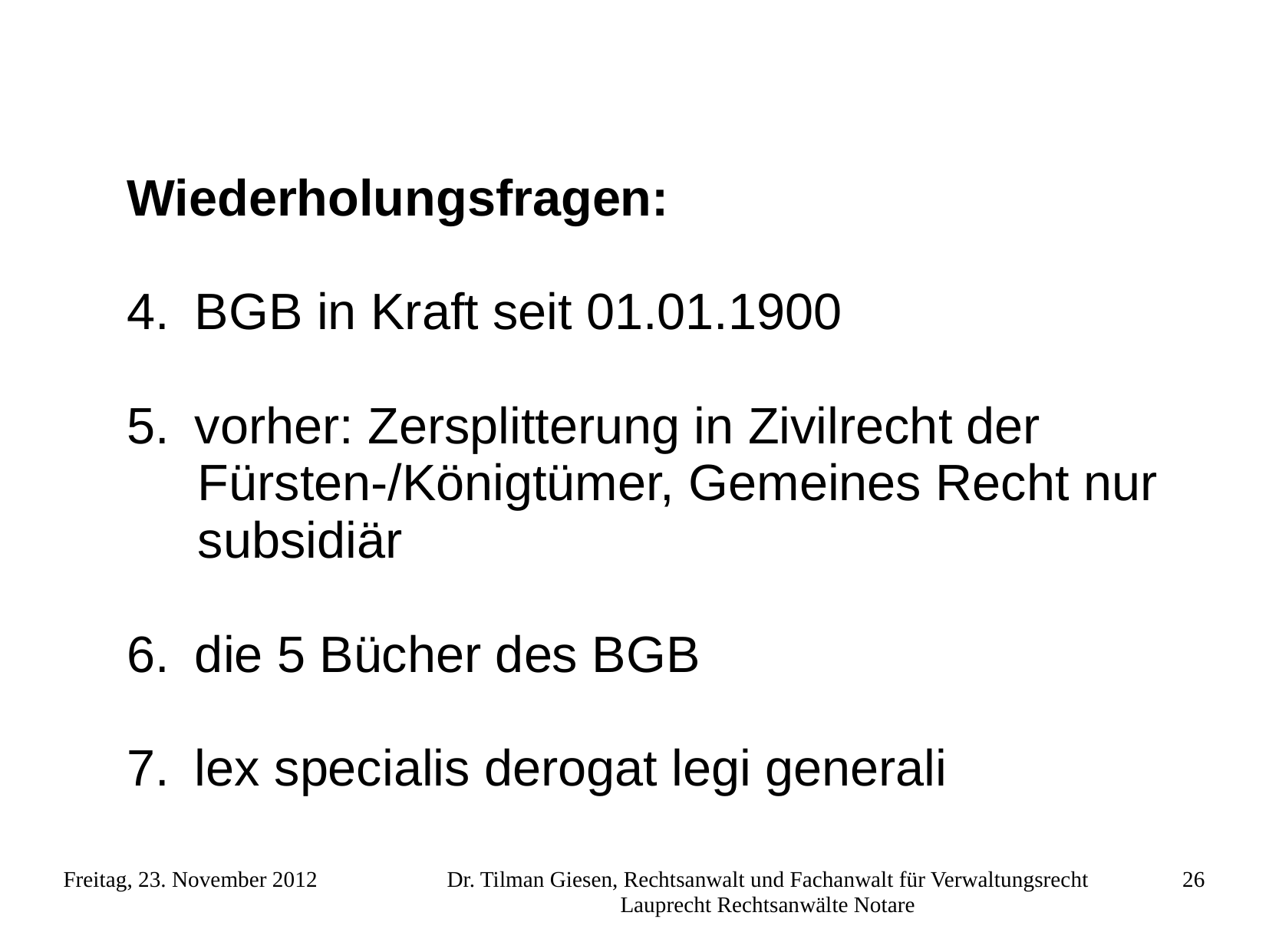

Wiederholungsfragen:

4.	BGB in Kraft seit 01.01.1900

5.	vorher: Zersplitterung in Zivilrecht der
     Fürsten-/Königtümer, Gemeines Recht nur
     subsidiär

6.	die 5 Bücher des BGB

7.	lex specialis derogat legi generali
Freitag, 23. November 2012
Dr. Tilman Giesen, Rechtsanwalt und Fachanwalt für Verwaltungsrecht Lauprecht Rechtsanwälte Notare
26